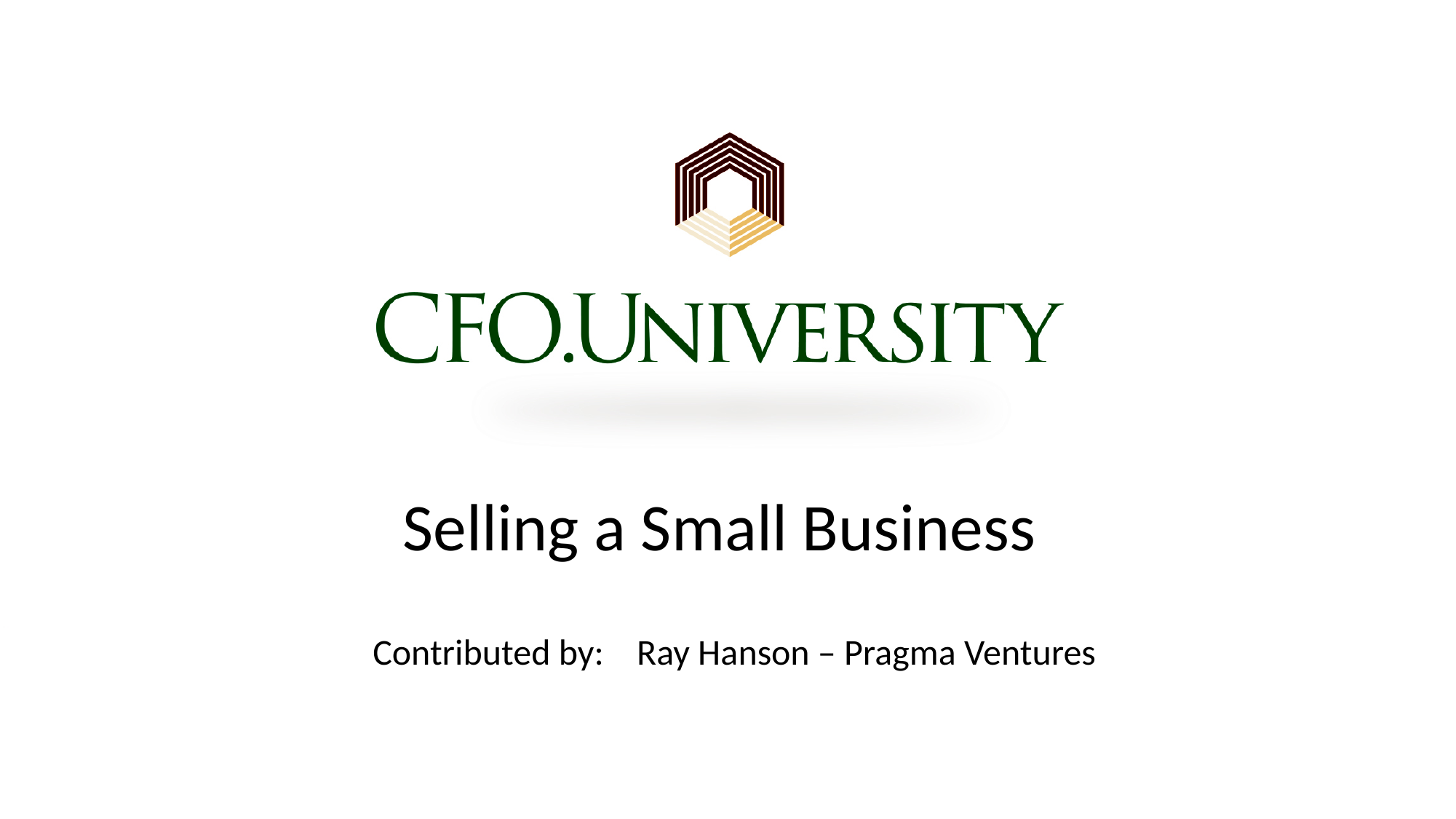

# Selling a Small Business
Contributed by:    Ray Hanson – Pragma Ventures